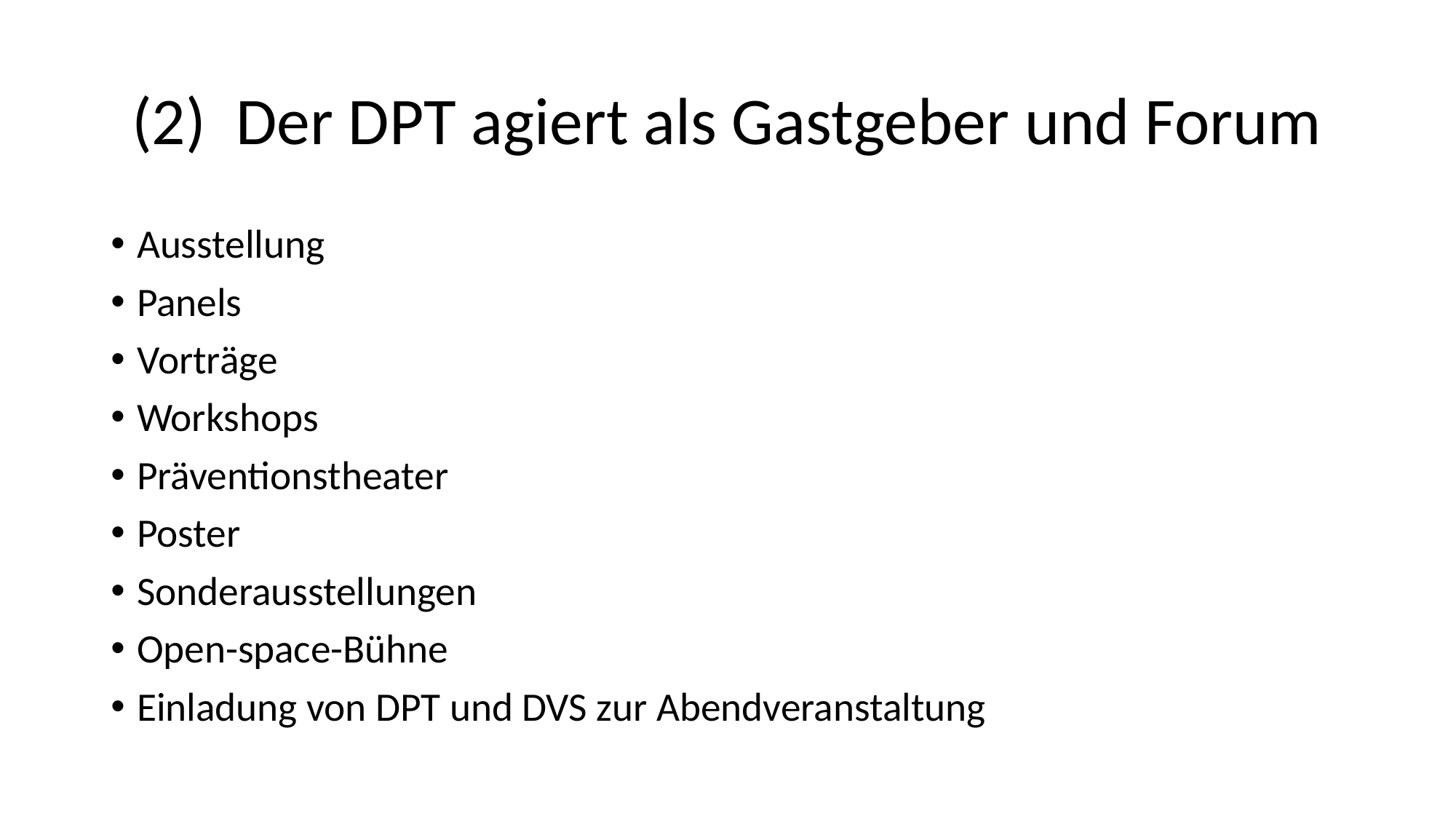

# (2)  Der DPT agiert als Gastgeber und Forum
Ausstellung
Panels
Vorträge
Workshops
Präventionstheater
Poster
Sonderausstellungen
Open-space-Bühne
Einladung von DPT und DVS zur Abendveranstaltung